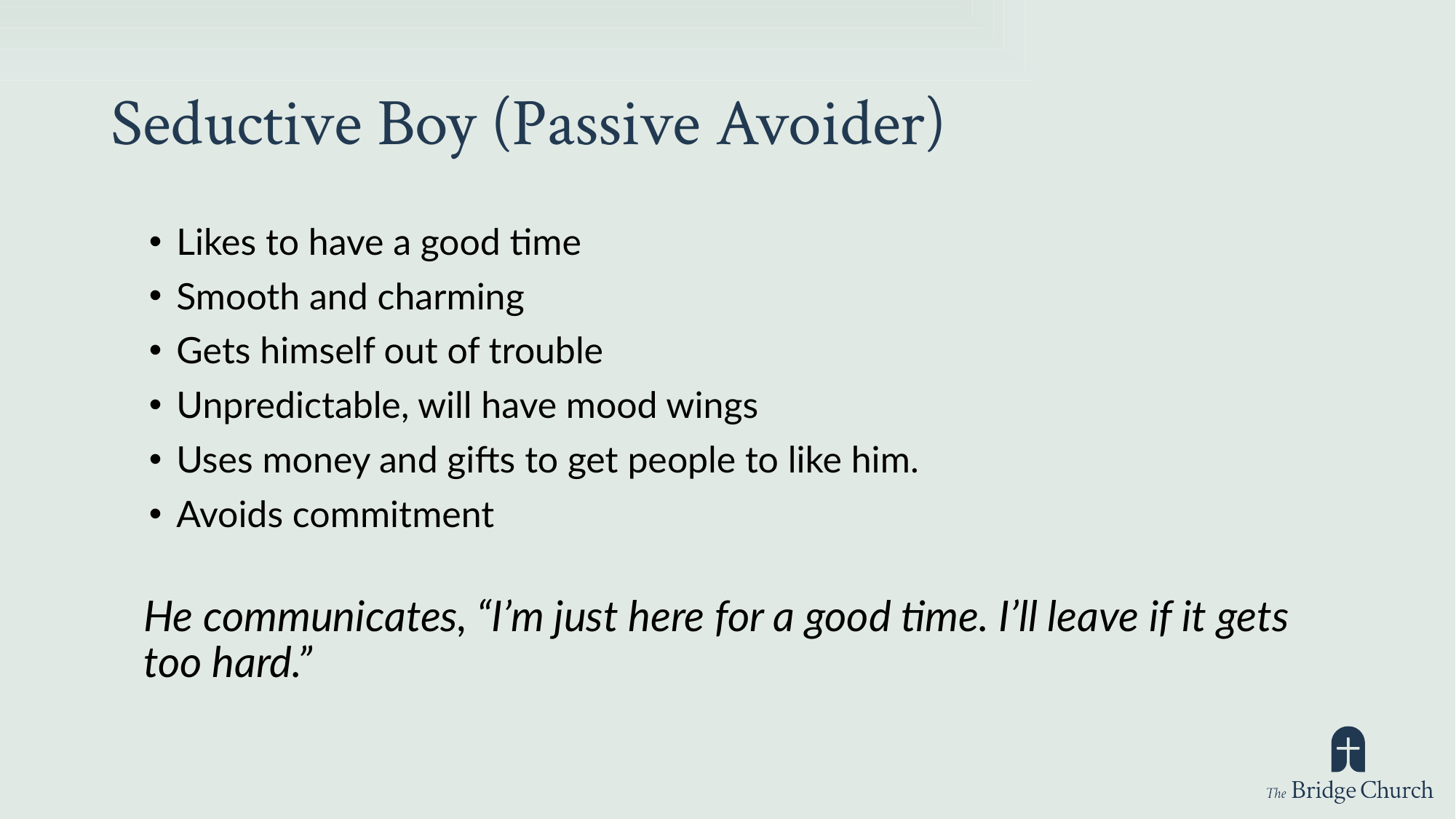

# Seductive Boy (Passive Avoider)
Likes to have a good time
Smooth and charming
Gets himself out of trouble
Unpredictable, will have mood wings
Uses money and gifts to get people to like him.
Avoids commitment

He communicates, “I’m just here for a good time. I’ll leave if it gets too hard.”